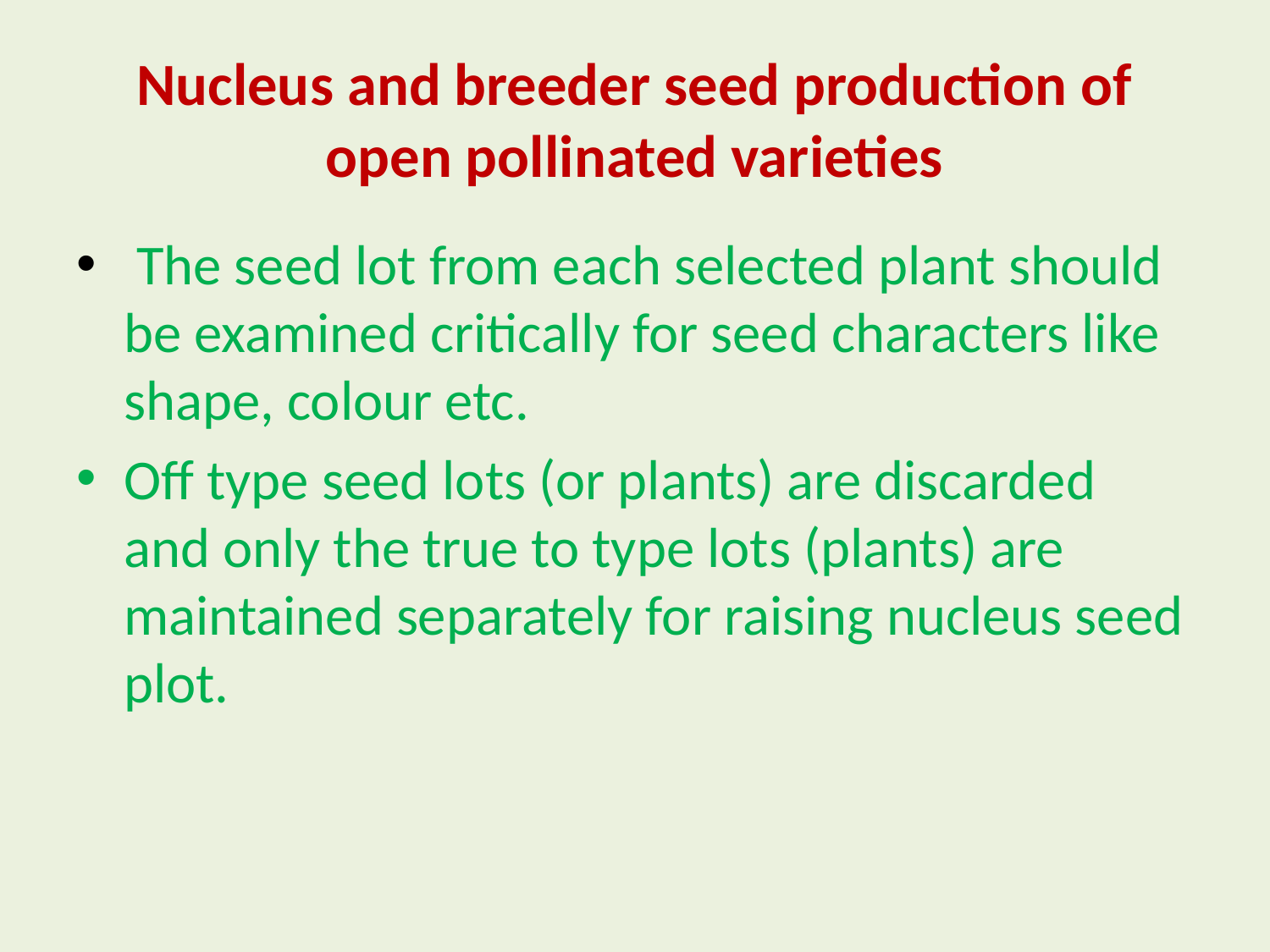

# Nucleus and breeder seed production of open pollinated varieties
 The seed lot from each selected plant should be examined critically for seed characters like shape, colour etc.
Off type seed lots (or plants) are discarded and only the true to type lots (plants) are maintained separately for raising nucleus seed plot.